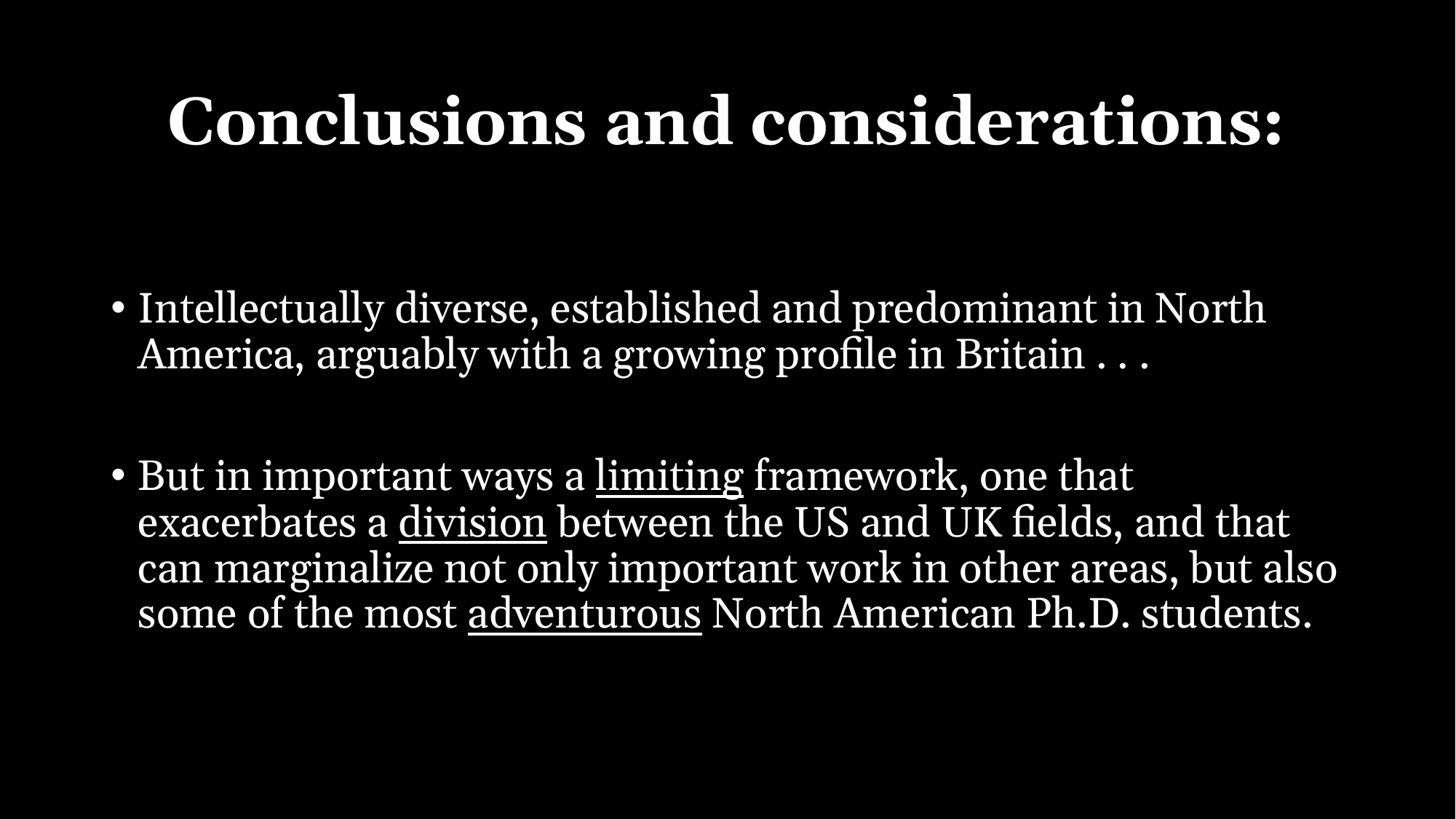

# Conclusions and considerations:
Intellectually diverse, established and predominant in North America, arguably with a growing profile in Britain . . .

But in important ways a limiting framework, one that exacerbates a division between the US and UK fields, and that can marginalize not only important work in other areas, but also some of the most adventurous North American Ph.D. students.